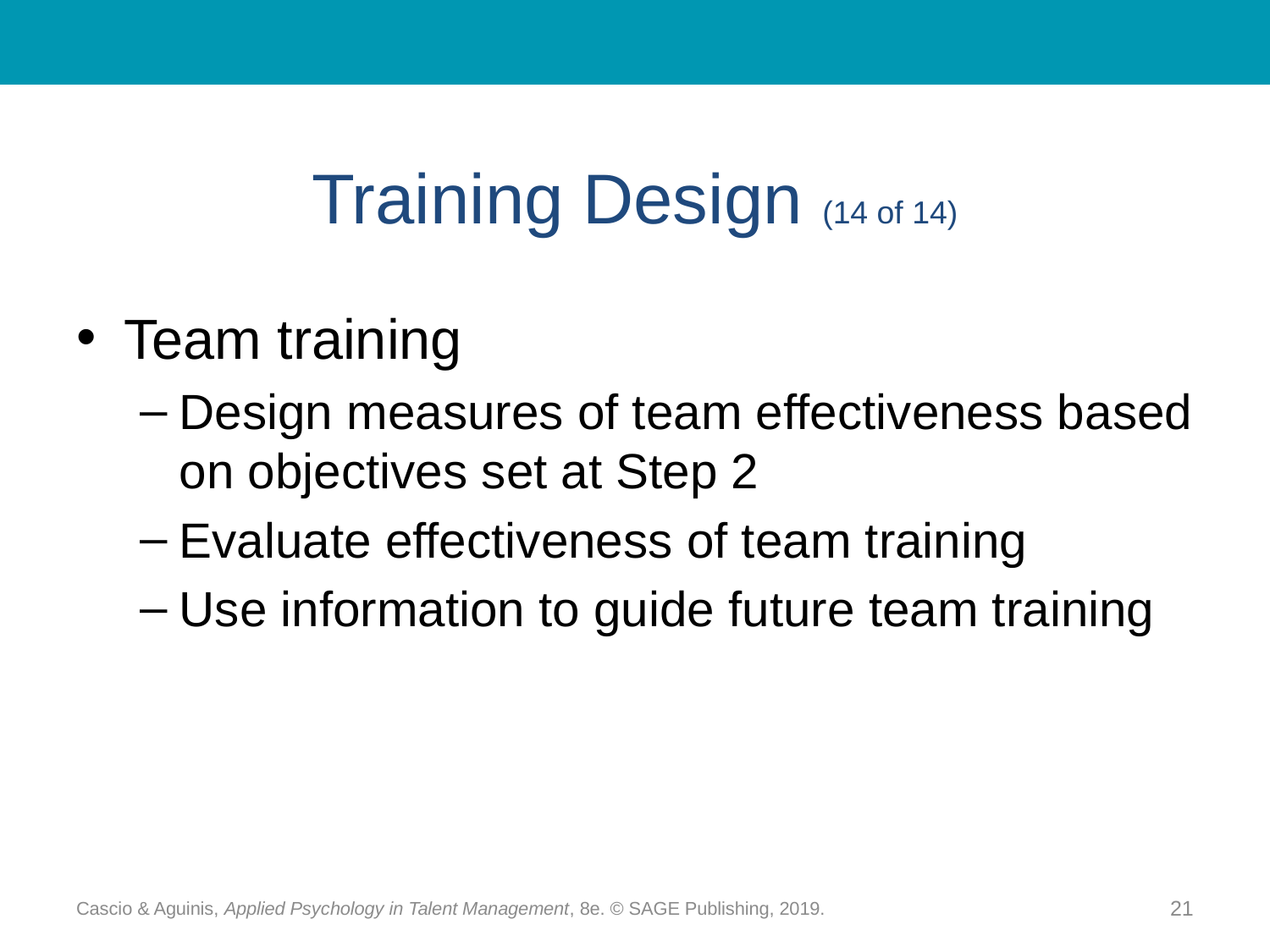

# Training Design (14 of 14)
Team training
Design measures of team effectiveness based on objectives set at Step 2
Evaluate effectiveness of team training
Use information to guide future team training
Cascio & Aguinis, Applied Psychology in Talent Management, 8e. © SAGE Publishing, 2019.
21